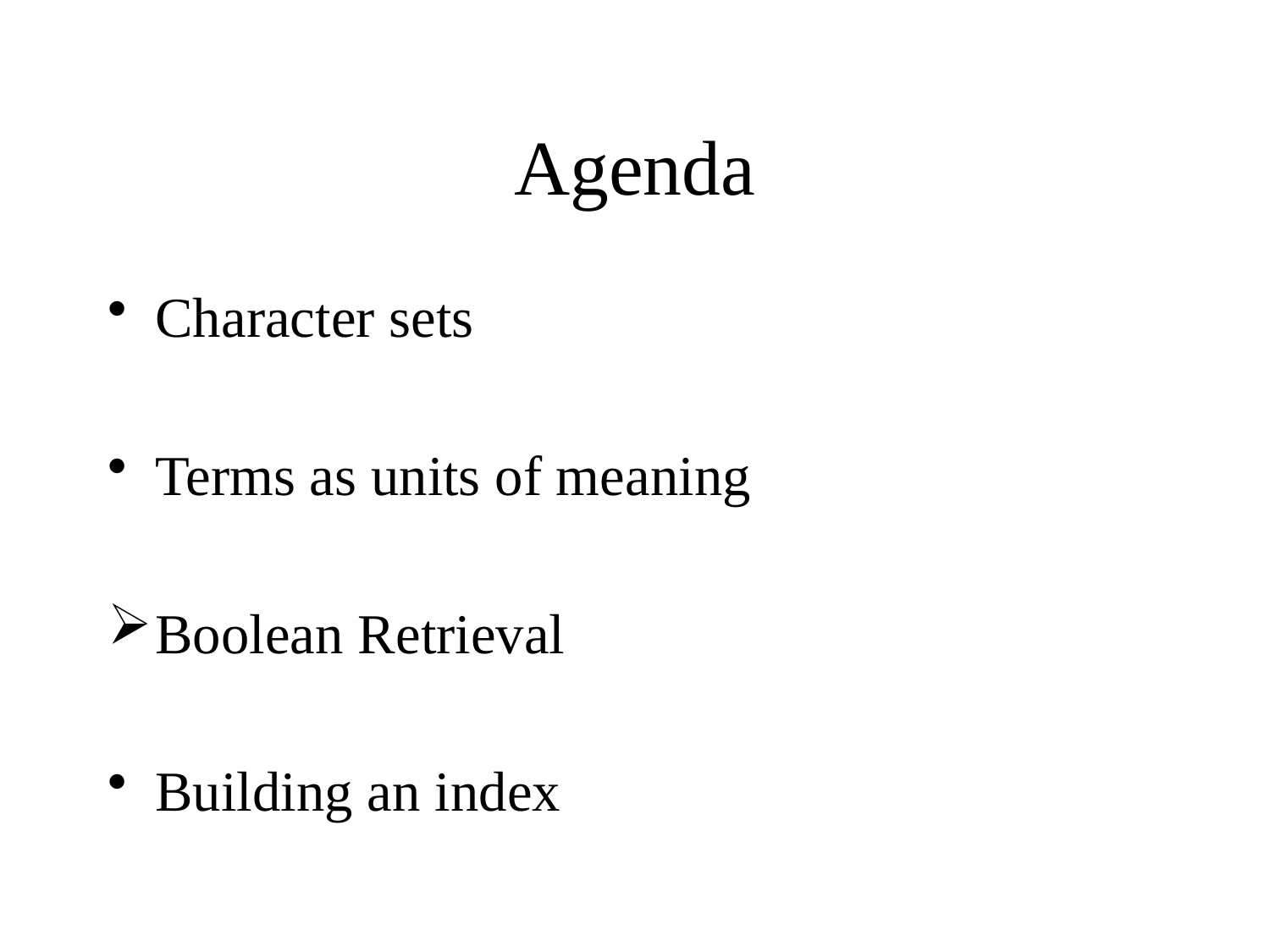

# Agenda
Character sets

Terms as units of meaning

Boolean Retrieval

Building an index